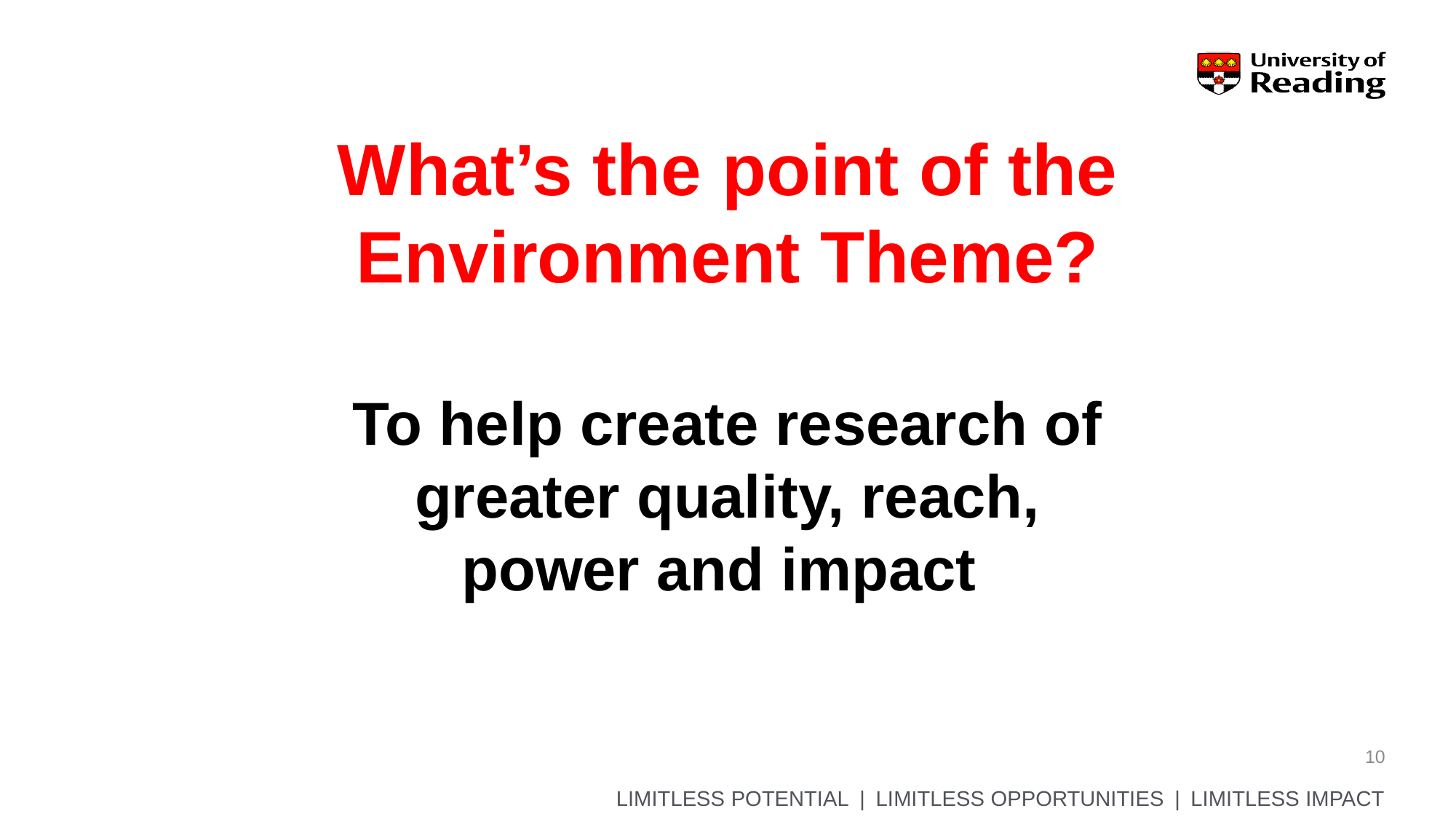

What’s the point of the Environment Theme?
To help create research of greater quality, reach, power and impact
10